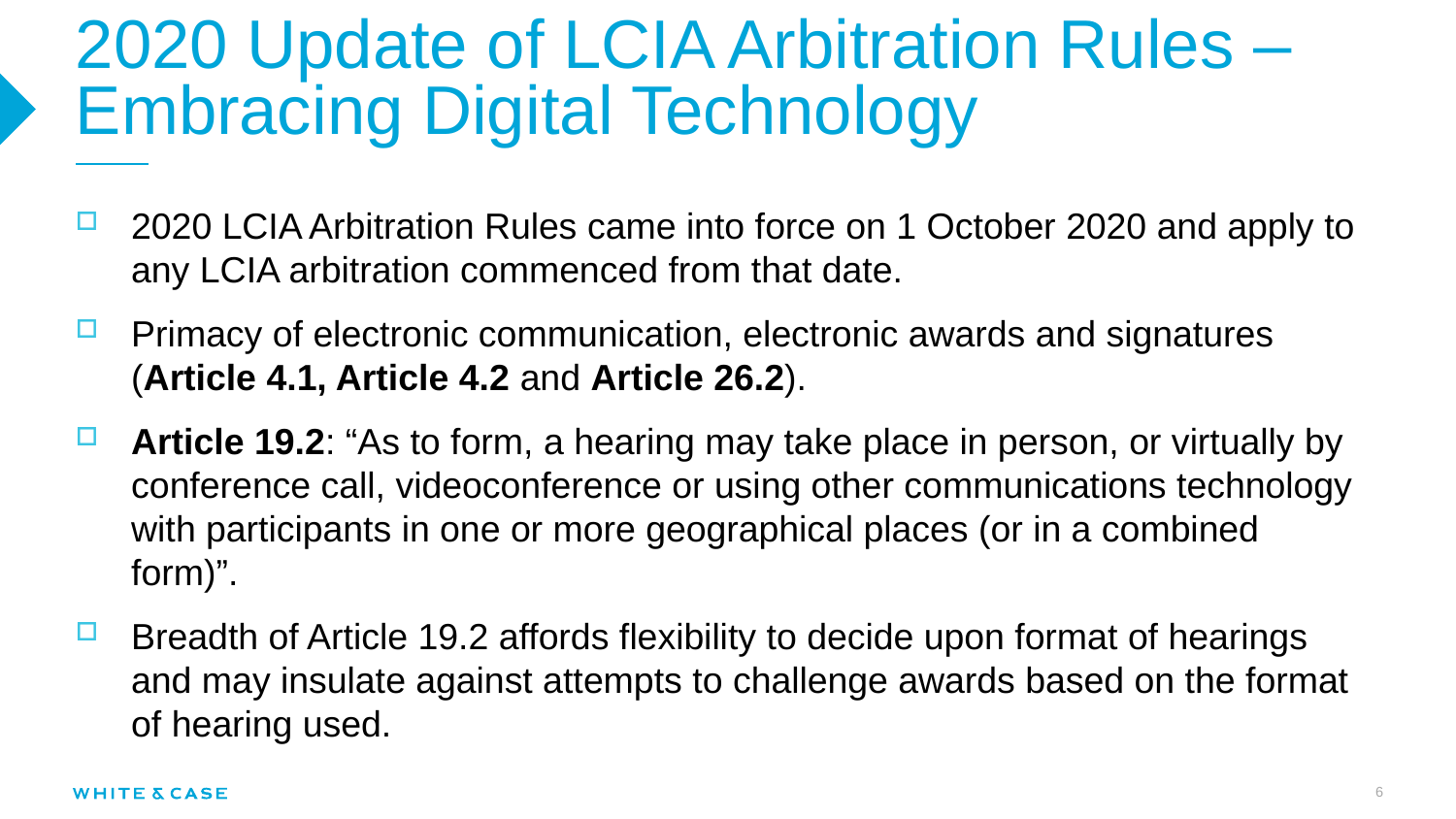

# 2020 Update of LCIA Arbitration Rules – Embracing Digital Technology
2020 LCIA Arbitration Rules came into force on 1 October 2020 and apply to any LCIA arbitration commenced from that date.
Primacy of electronic communication, electronic awards and signatures (Article 4.1, Article 4.2 and Article 26.2).
Article 19.2: “As to form, a hearing may take place in person, or virtually by conference call, videoconference or using other communications technology with participants in one or more geographical places (or in a combined form)”.
Breadth of Article 19.2 affords flexibility to decide upon format of hearings and may insulate against attempts to challenge awards based on the format of hearing used.

6